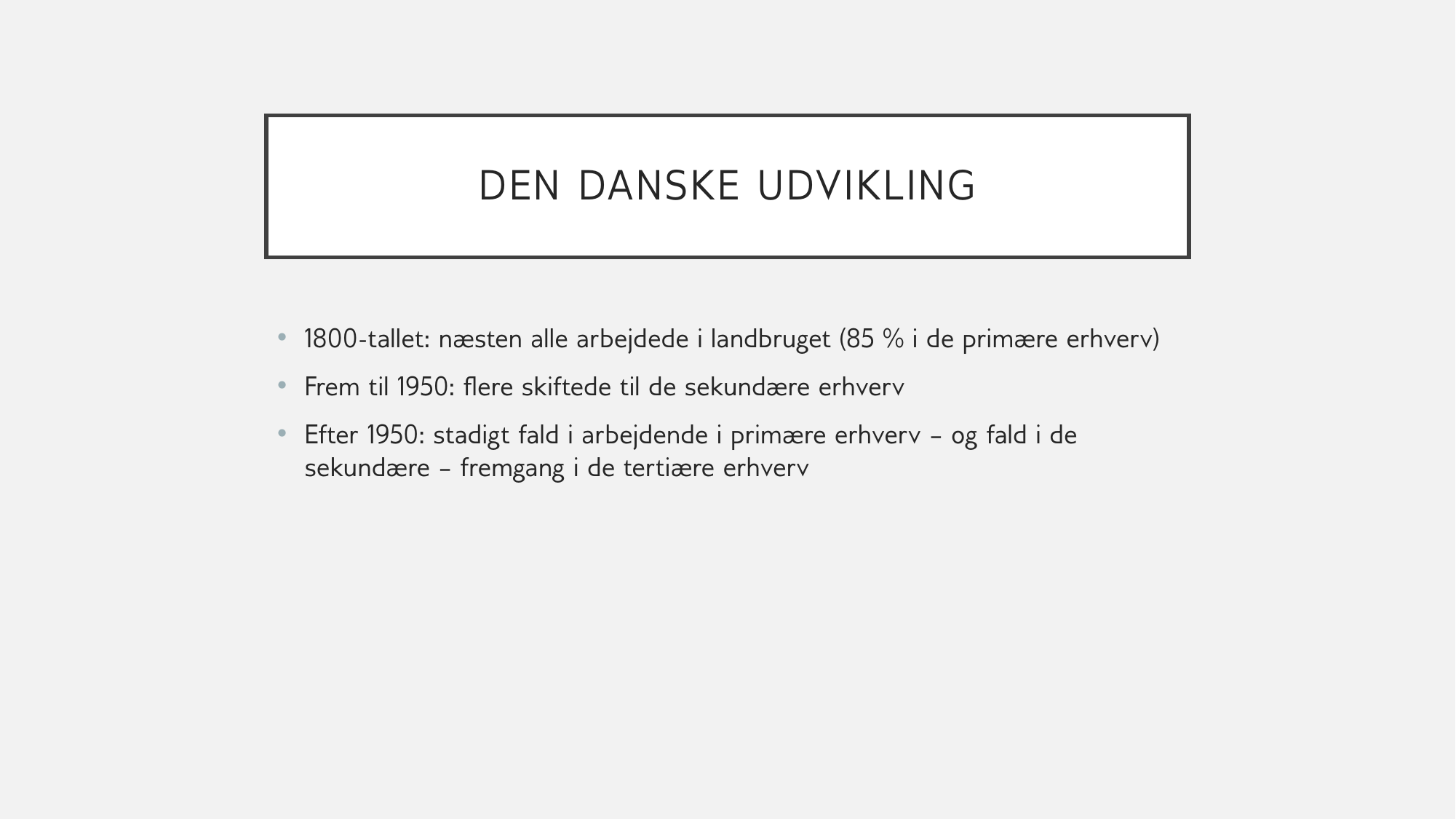

# Den danske udvikling
1800-tallet: næsten alle arbejdede i landbruget (85 % i de primære erhverv)
Frem til 1950: flere skiftede til de sekundære erhverv
Efter 1950: stadigt fald i arbejdende i primære erhverv – og fald i de sekundære – fremgang i de tertiære erhverv